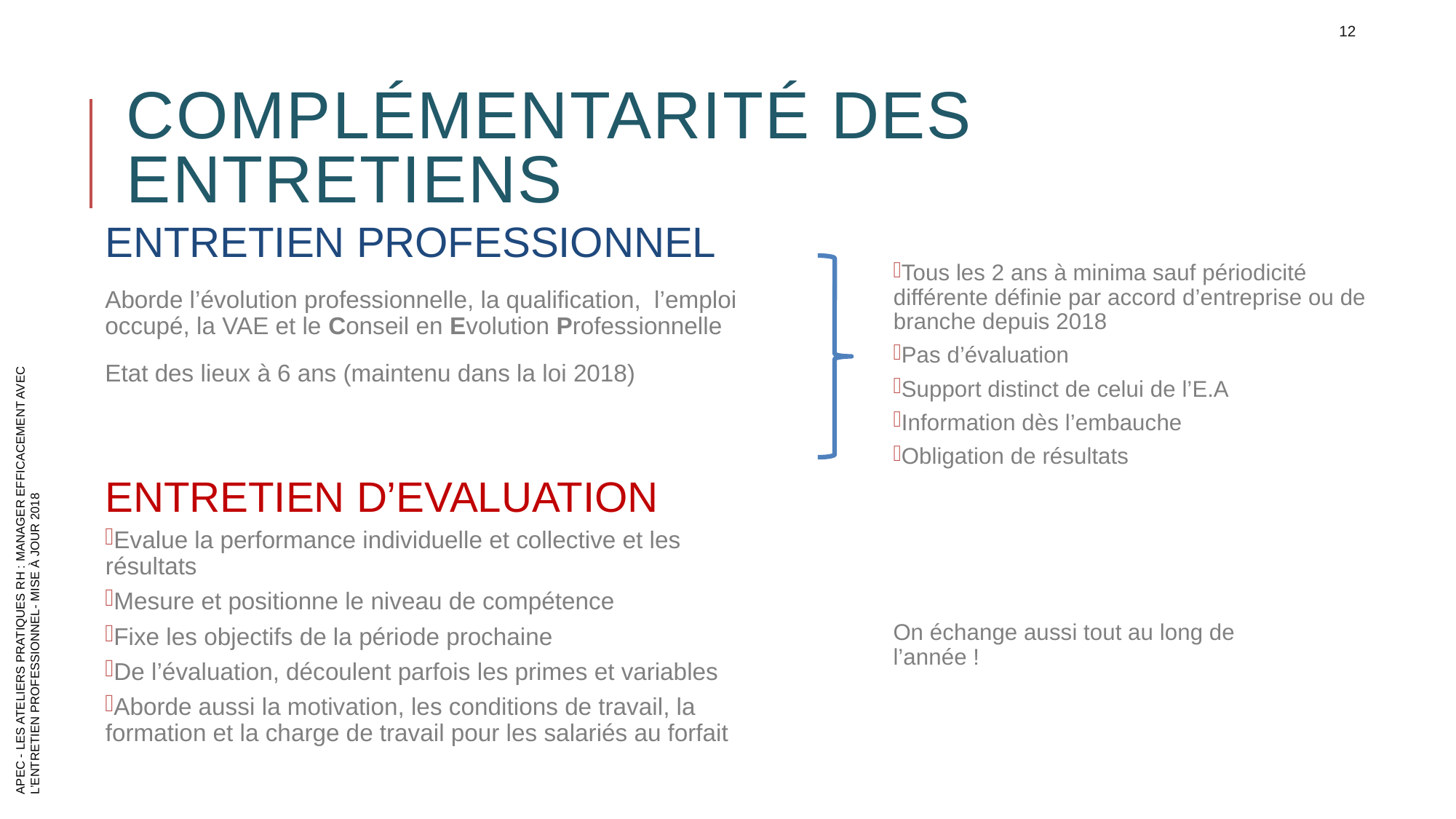

12
# Complémentarité des entretiens
ENTRETIEN PROFESSIONNEL
Aborde l’évolution professionnelle, la qualification,  l’emploi occupé, la VAE et le Conseil en Evolution Professionnelle
Etat des lieux à 6 ans (maintenu dans la loi 2018)

ENTRETIEN D’EVALUATION
Evalue la performance individuelle et collective et les résultats
Mesure et positionne le niveau de compétence
Fixe les objectifs de la période prochaine
De l’évaluation, découlent parfois les primes et variables
Aborde aussi la motivation, les conditions de travail, la formation et la charge de travail pour les salariés au forfait

Tous les 2 ans à minima sauf périodicité différente définie par accord d’entreprise ou de branche depuis 2018
Pas d’évaluation
Support distinct de celui de l’E.A
Information dès l’embauche
Obligation de résultats

On échange aussi tout au long de l’année !